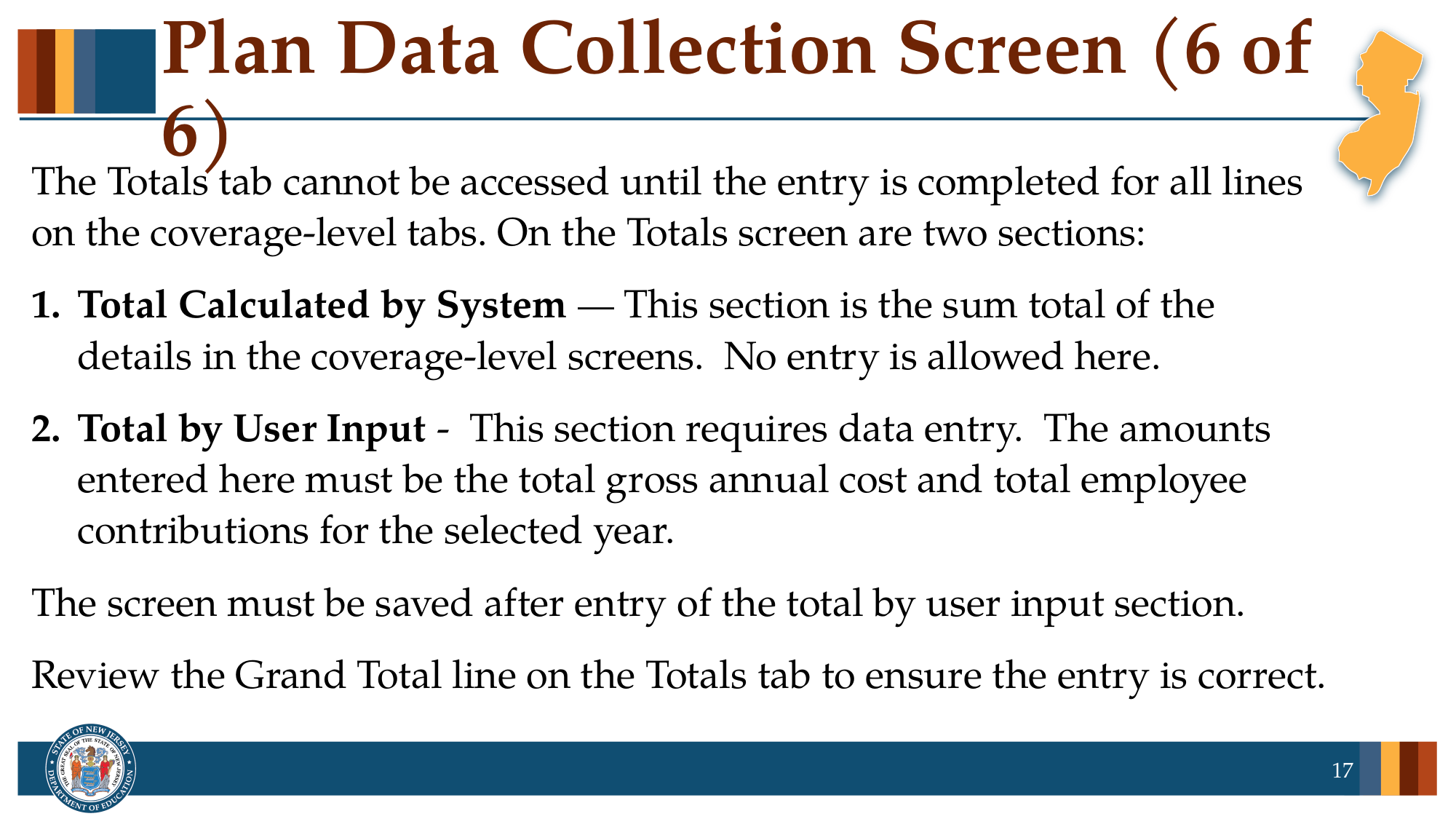

# Plan Data Collection Screen (6 of 6)
The Totals tab cannot be accessed until the entry is completed for all lines on the coverage-level tabs. On the Totals screen are two sections:
Total Calculated by System — This section is the sum total of the details in the coverage-level screens.  No entry is allowed here.
Total by User Input -  This section requires data entry.  The amounts entered here must be the total gross annual cost and total employee contributions for the selected year.
The screen must be saved after entry of the total by user input section.
Review the Grand Total line on the Totals tab to ensure the entry is correct.
17